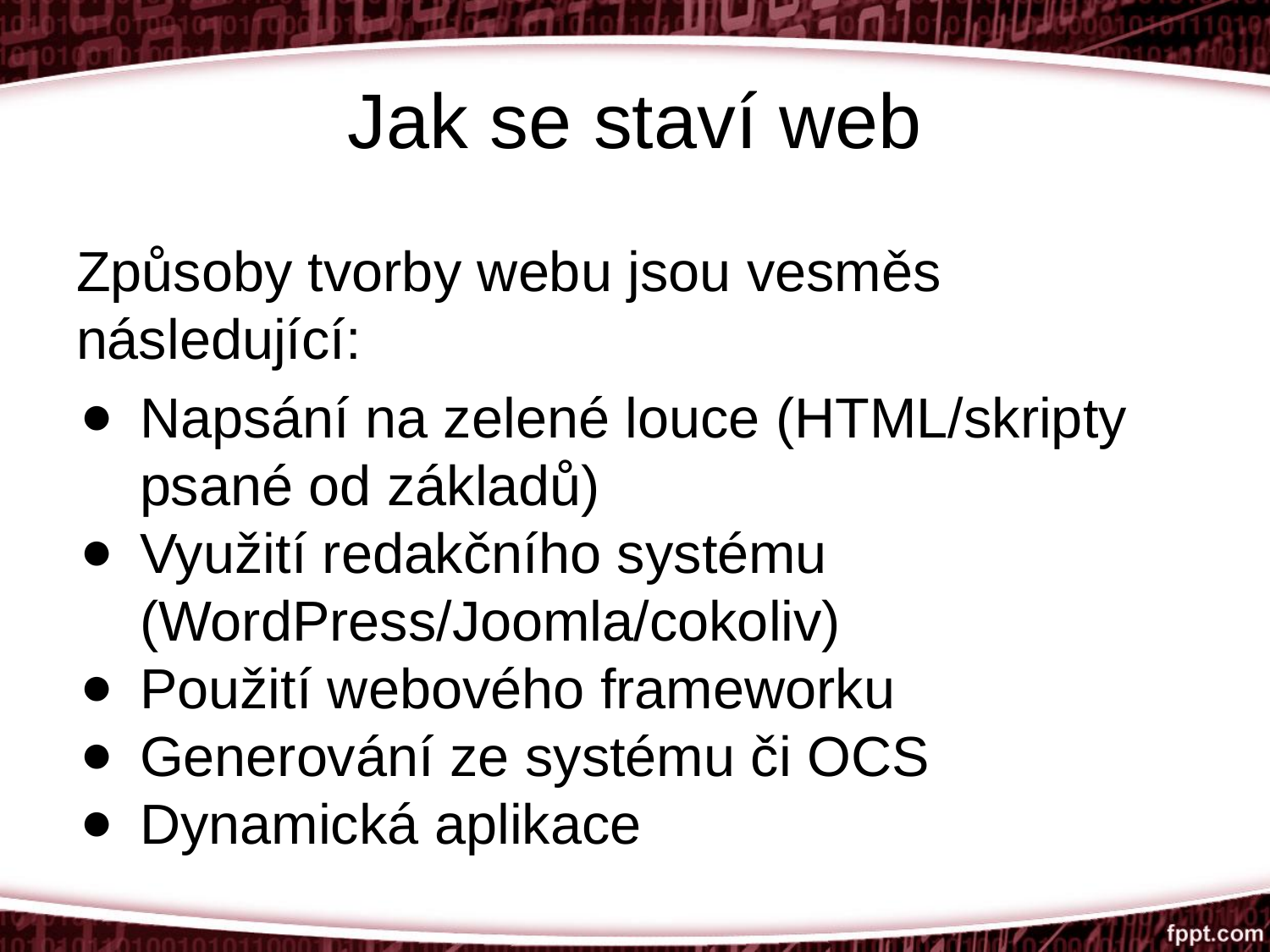

# Jak se staví web
Způsoby tvorby webu jsou vesměs následující:
Napsání na zelené louce (HTML/skripty psané od základů)
Využití redakčního systému (WordPress/Joomla/cokoliv)
Použití webového frameworku
Generování ze systému či OCS
Dynamická aplikace